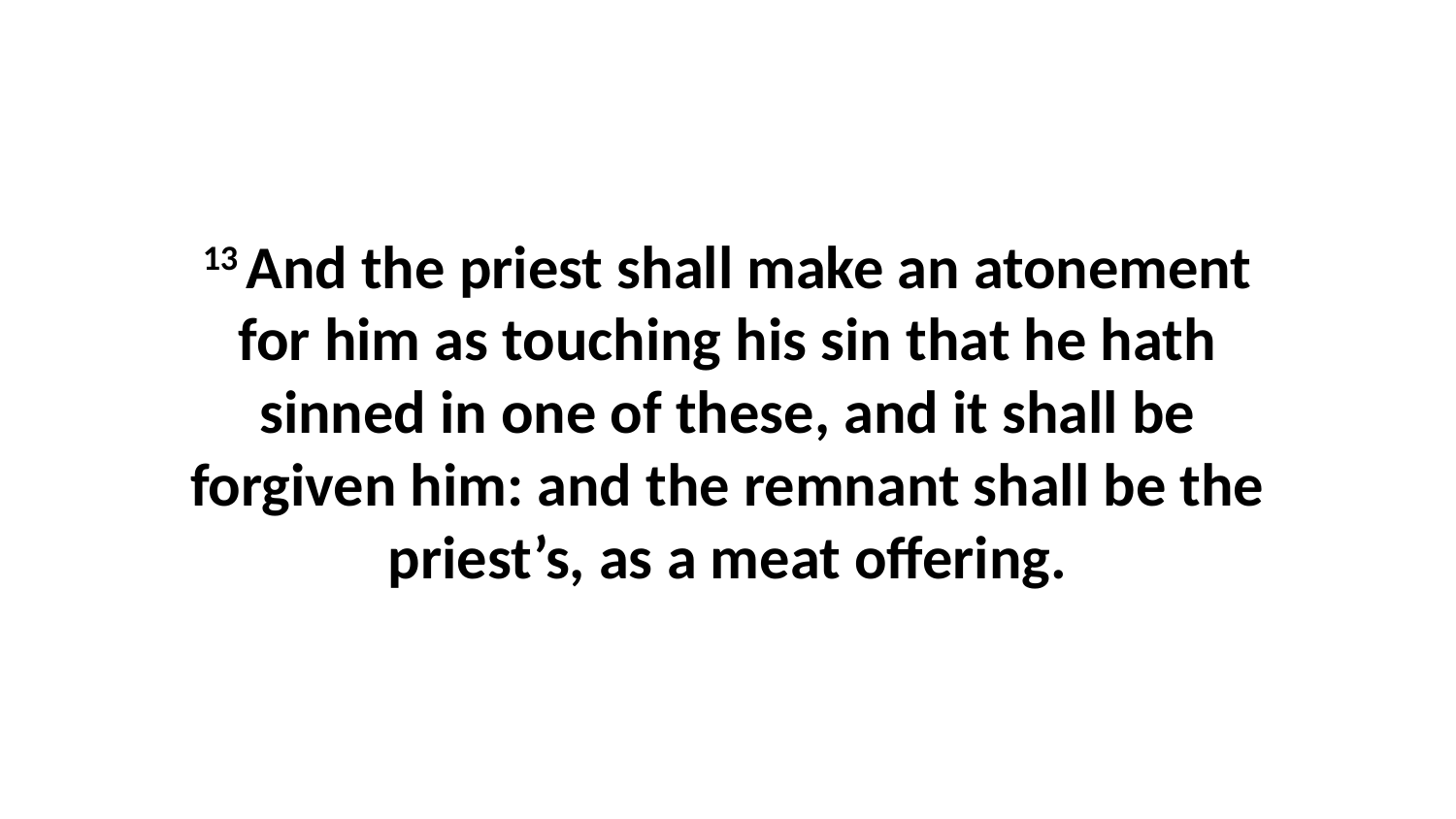

13 And the priest shall make an atonement for him as touching his sin that he hath sinned in one of these, and it shall be forgiven him: and the remnant shall be the priest’s, as a meat offering.